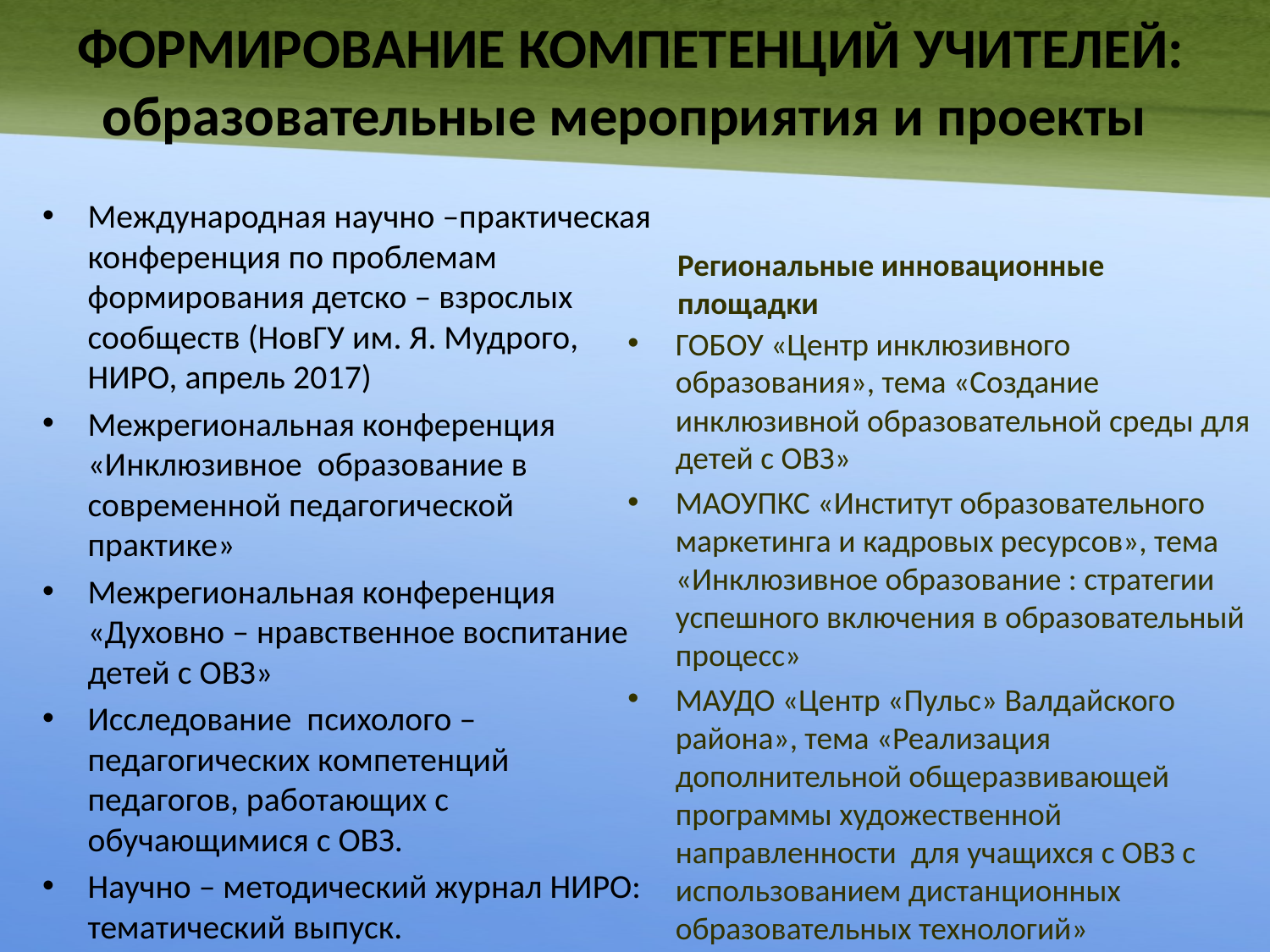

# ФОРМИРОВАНИЕ КОМПЕТЕНЦИЙ УЧИТЕЛЕЙ: образовательные мероприятия и проекты

Международная научно –практическая конференция по проблемам формирования детско – взрослых сообществ (НовГУ им. Я. Мудрого, НИРО, апрель 2017)
Межрегиональная конференция «Инклюзивное  образование в современной педагогической практике»
Межрегиональная конференция «Духовно – нравственное воспитание детей с ОВЗ»
Исследование  психолого –педагогических компетенций педагогов, работающих с обучающимися с ОВЗ.
Научно – методический журнал НИРО: тематический выпуск.

Региональные инновационные площадки
ГОБОУ «Центр инклюзивного образования», тема «Создание инклюзивной образовательной среды для детей с ОВЗ»
МАОУПКС «Институт образовательного маркетинга и кадровых ресурсов», тема «Инклюзивное образование : стратегии успешного включения в образовательный процесс»
МАУДО «Центр «Пульс» Валдайского района», тема «Реализация дополнительной общеразвивающей программы художественной направленности  для учащихся с ОВЗ с использованием дистанционных образовательных технологий»